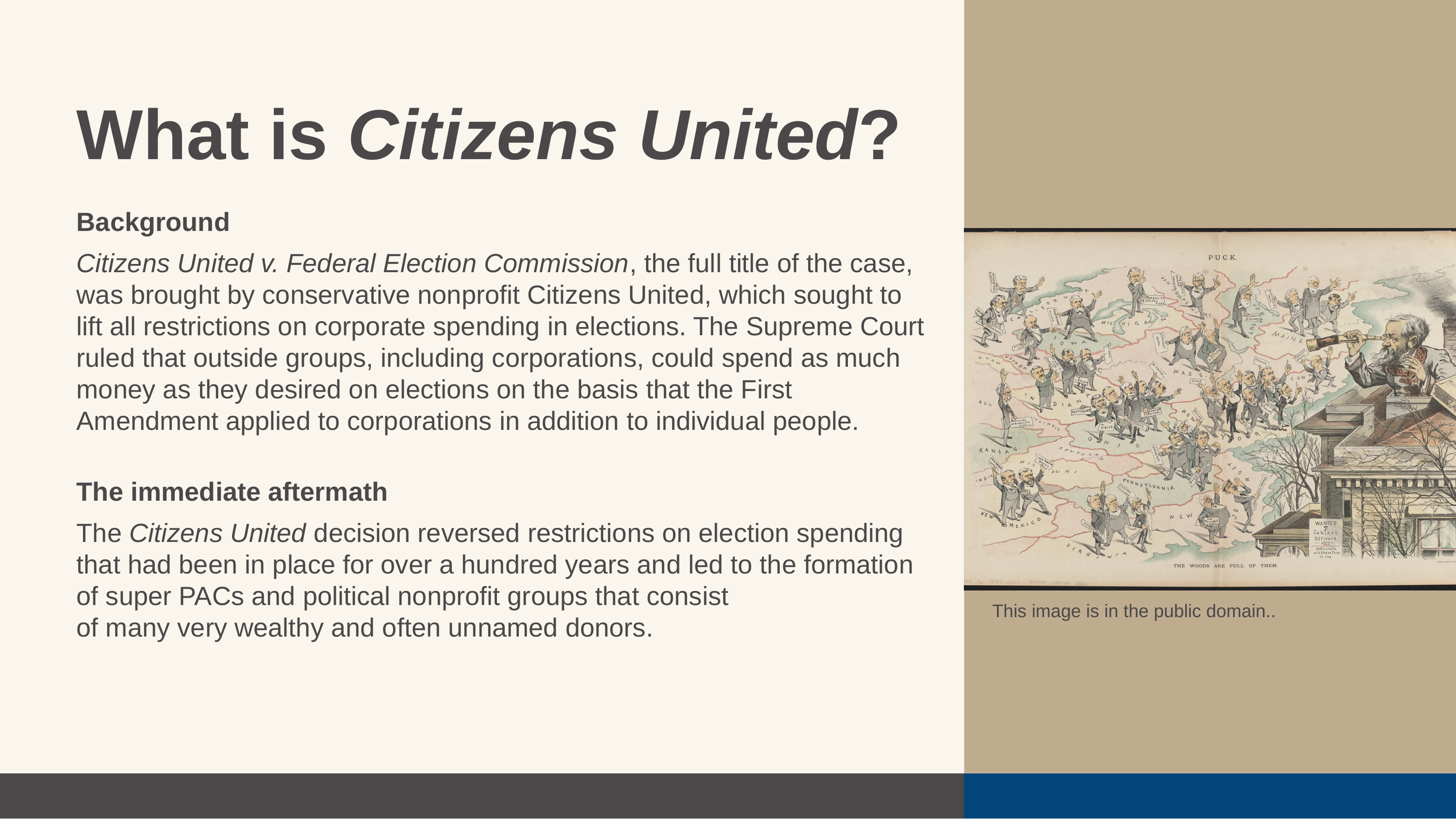

What is Citizens United?
Background
Citizens United v. Federal Election Commission, the full title of the case, was brought by conservative nonprofit Citizens United, which sought to lift all restrictions on corporate spending in elections. The Supreme Court ruled that outside groups, including corporations, could spend as much money as they desired on elections on the basis that the First Amendment applied to corporations in addition to individual people.
The immediate aftermath
The Citizens United decision reversed restrictions on election spending that had been in place for over a hundred years and led to the formation of super PACs and political nonprofit groups that consist
of many very wealthy and often unnamed donors.

This image is in the public domain..